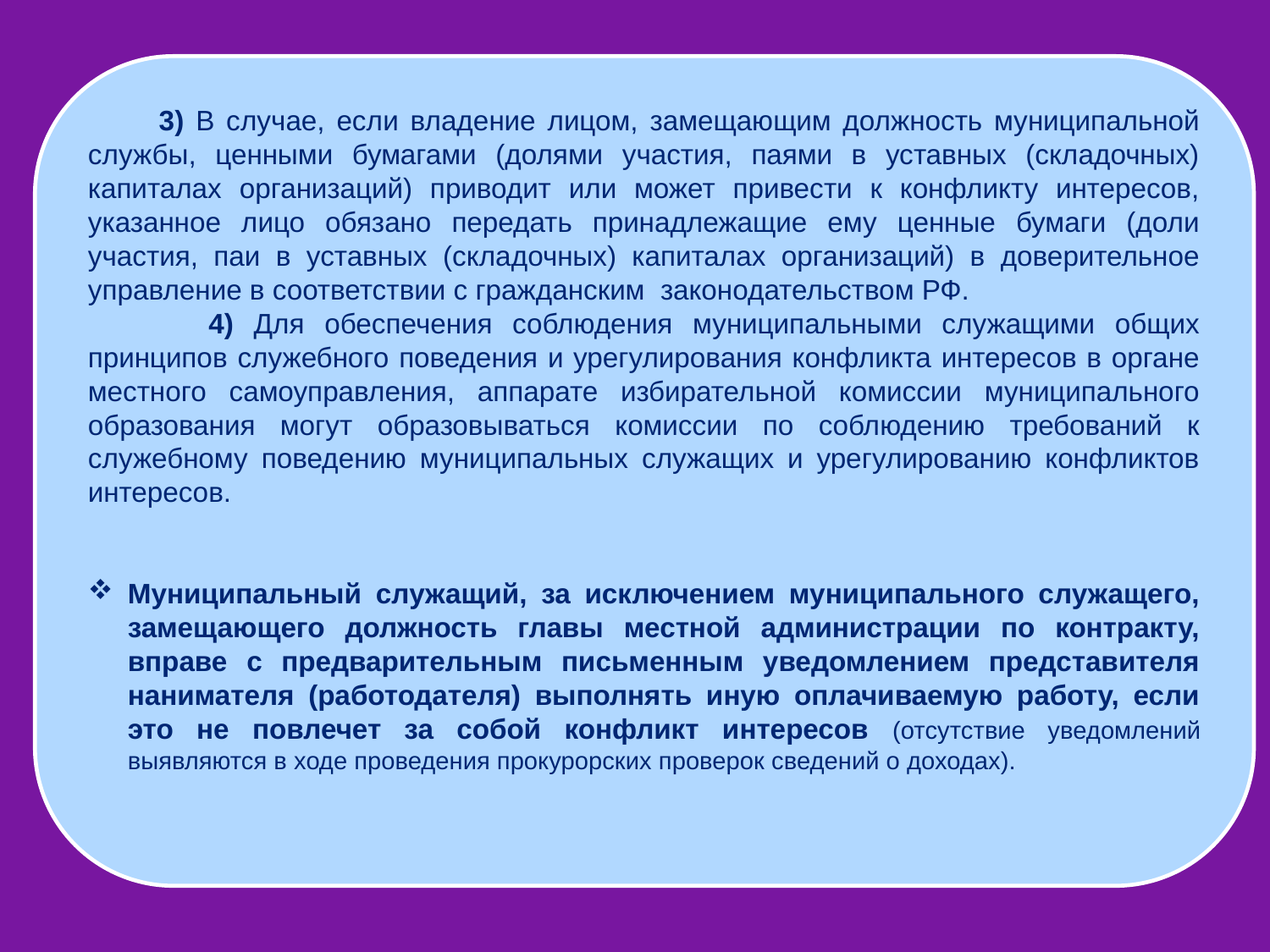

3) В случае, если владение лицом, замещающим должность муниципальной службы, ценными бумагами (долями участия, паями в уставных (складочных) капиталах организаций) приводит или может привести к конфликту интересов, указанное лицо обязано передать принадлежащие ему ценные бумаги (доли участия, паи в уставных (складочных) капиталах организаций) в доверительное управление в соответствии с гражданским  законодательством РФ.
      4) Для обеспечения соблюдения муниципальными служащими общих принципов служебного поведения и урегулирования конфликта интересов в органе местного самоуправления, аппарате избирательной комиссии муниципального образования могут образовываться комиссии по соблюдению требований к служебному поведению муниципальных служащих и урегулированию конфликтов интересов.

Муниципальный служащий, за исключением муниципального служащего, замещающего должность главы местной администрации по контракту, вправе с предварительным письменным уведомлением представителя нанимателя (работодателя) выполнять иную оплачиваемую работу, если это не повлечет за собой конфликт интересов (отсутствие уведомлений выявляются в ходе проведения прокурорских проверок сведений о доходах).